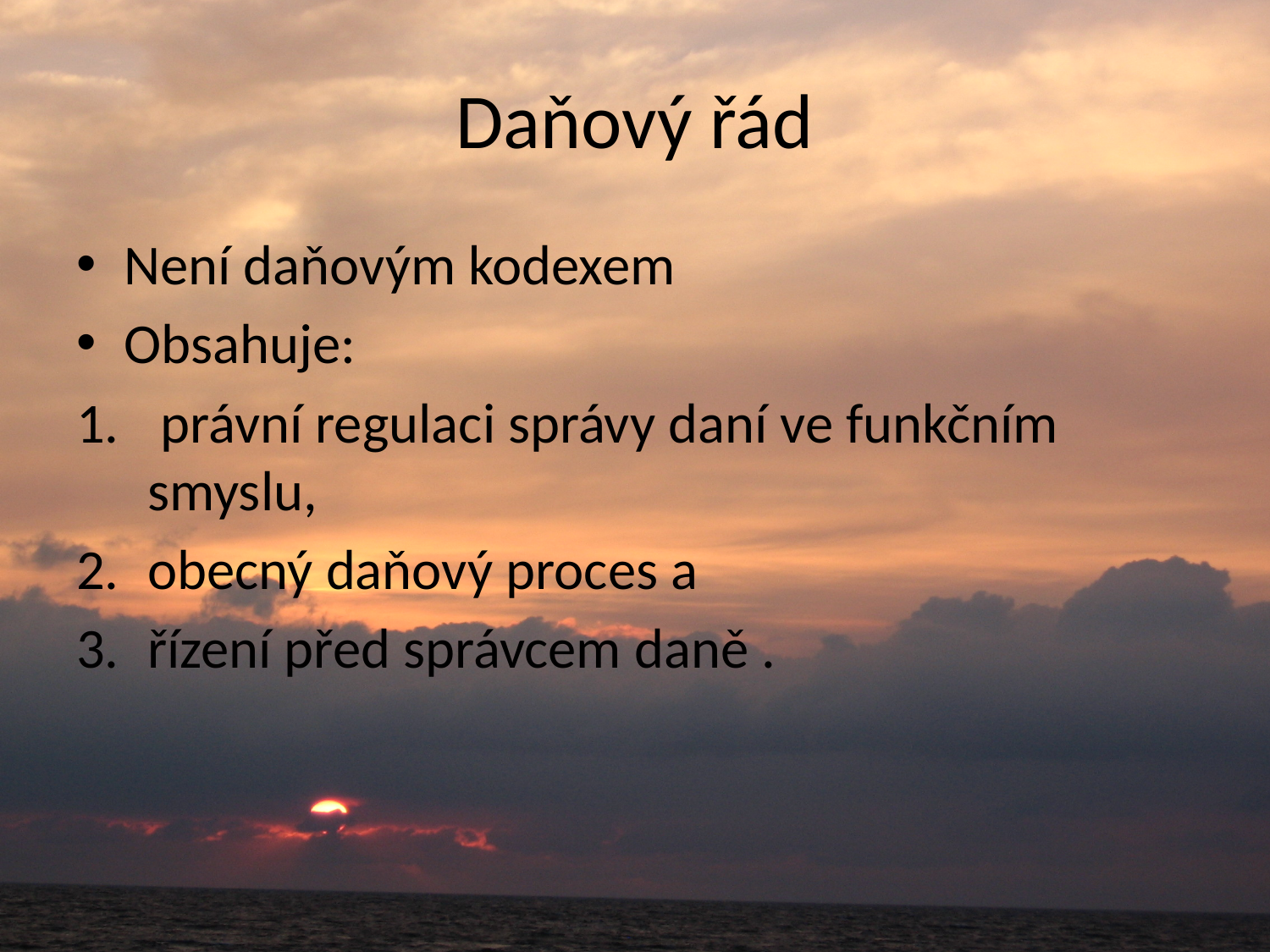

# Daňový řád
Není daňovým kodexem
Obsahuje:
 právní regulaci správy daní ve funkčním smyslu,
obecný daňový proces a
řízení před správcem daně .